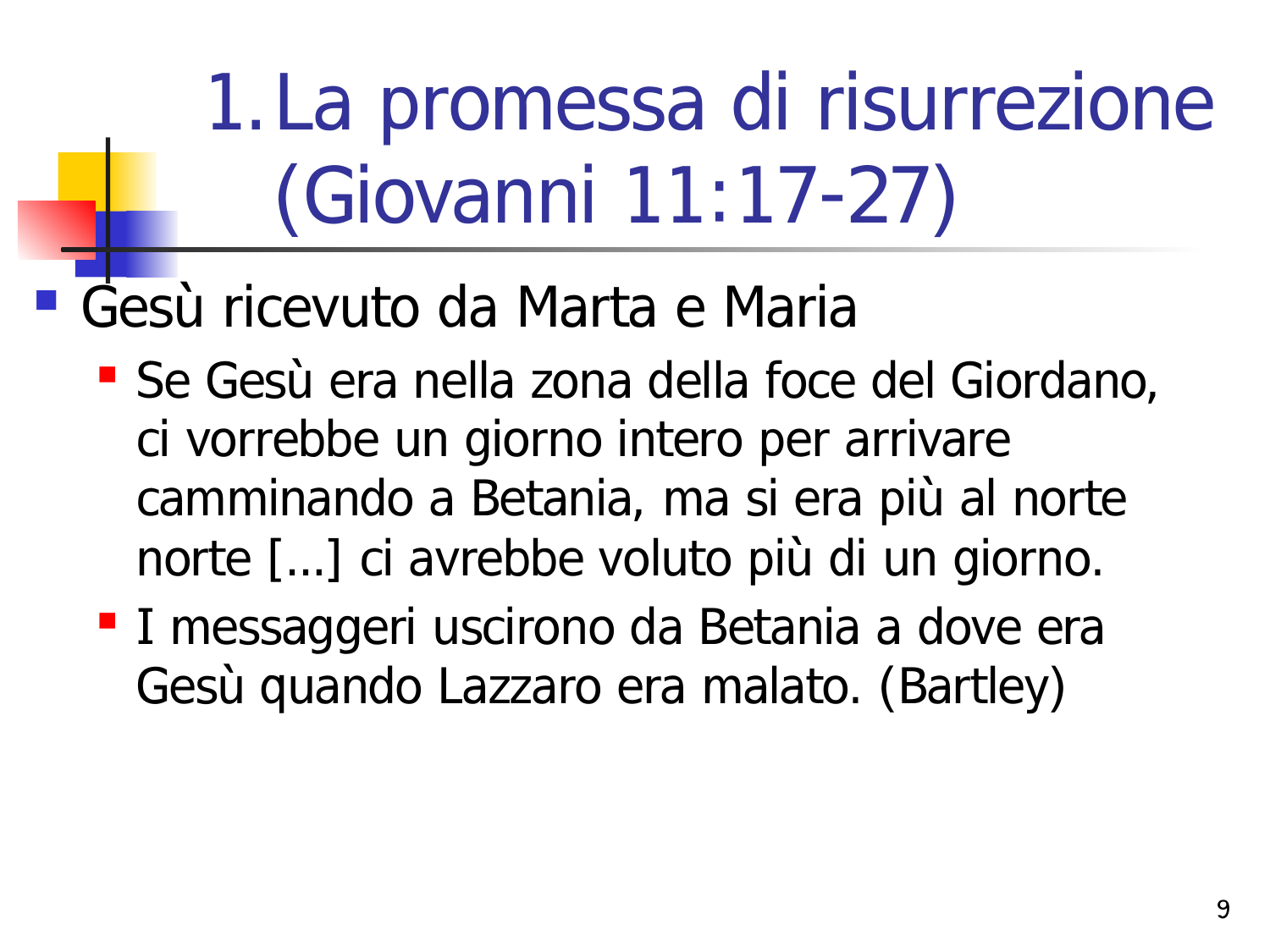

# La promessa di risurrezione (Giovanni 11:17-27)
Gesù ricevuto da Marta e Maria
Se Gesù era nella zona della foce del Giordano, ci vorrebbe un giorno intero per arrivare camminando a Betania, ma si era più al norte norte […] ci avrebbe voluto più di un giorno.
I messaggeri uscirono da Betania a dove era Gesù quando Lazzaro era malato. (Bartley)
9